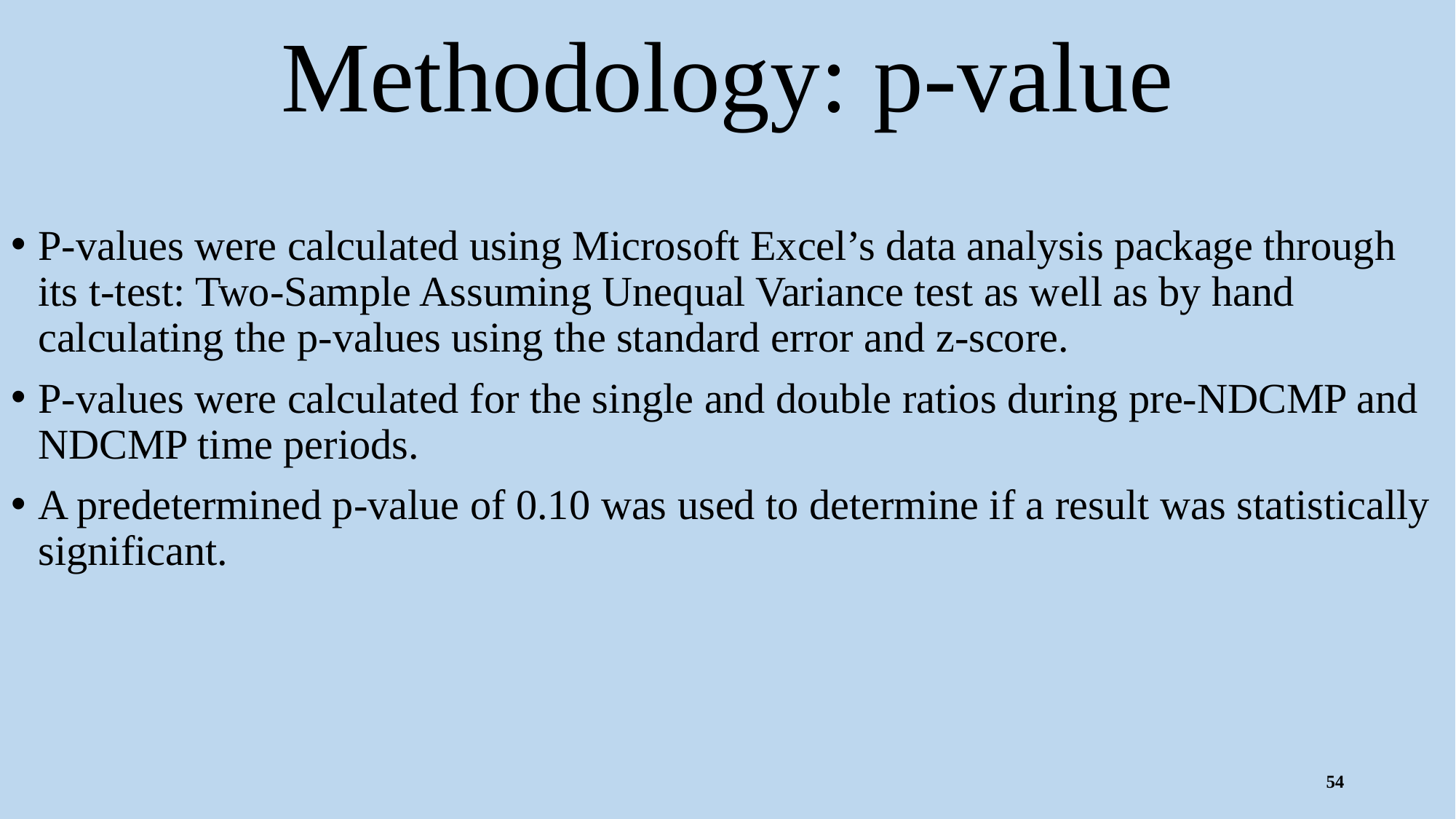

Methodology: p-value
P-values were calculated using Microsoft Excel’s data analysis package through its t-test: Two-Sample Assuming Unequal Variance test as well as by hand calculating the p-values using the standard error and z-score.
P-values were calculated for the single and double ratios during pre-NDCMP and NDCMP time periods.
A predetermined p-value of 0.10 was used to determine if a result was statistically significant.
54